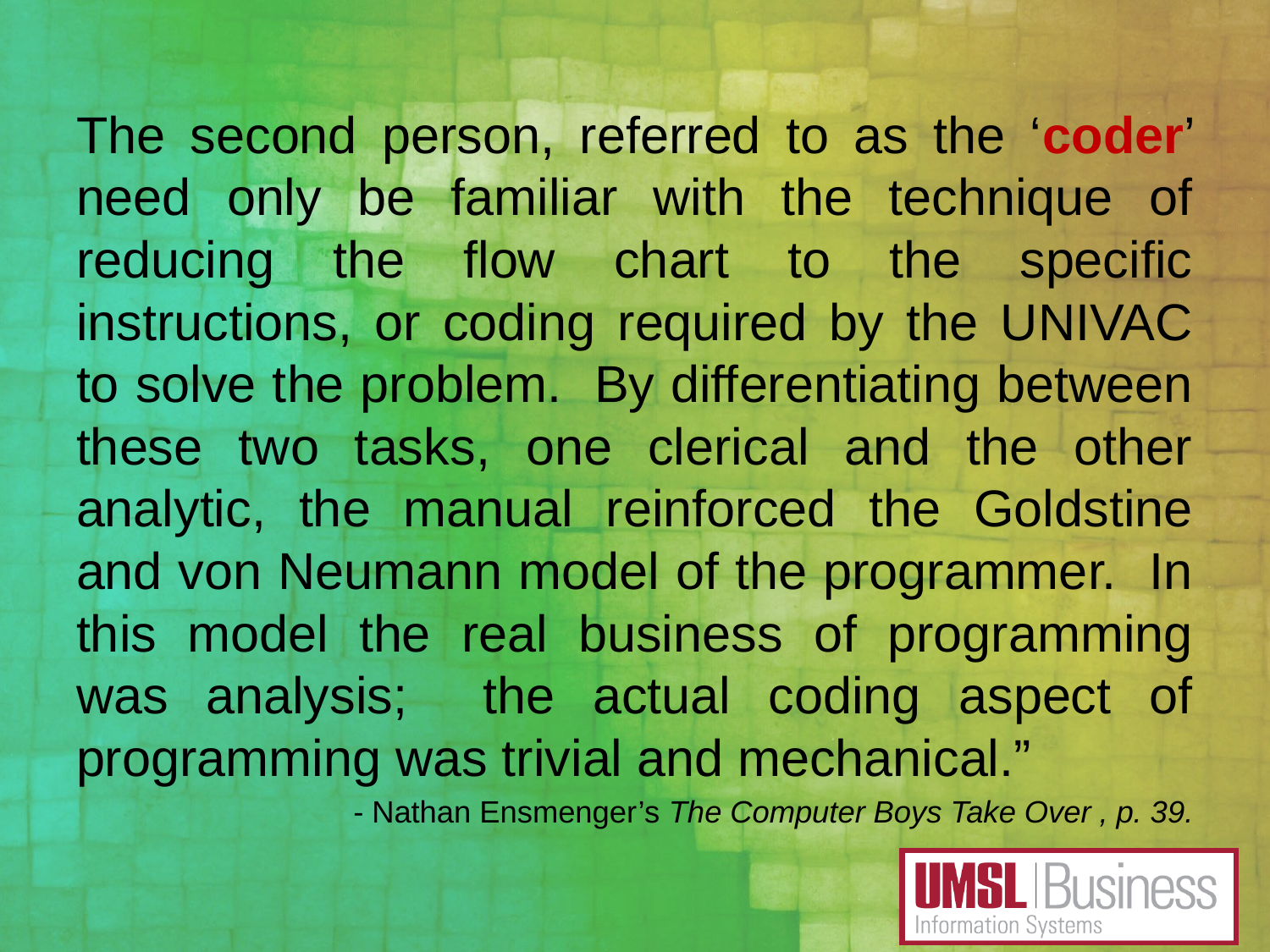

The second person, referred to as the ‘coder’ need only be familiar with the technique of reducing the flow chart to the specific instructions, or coding required by the UNIVAC to solve the problem.  By differentiating between these two tasks, one clerical and the other analytic, the manual reinforced the Goldstine and von Neumann model of the programmer.  In this model the real business of programming was analysis;  the actual coding aspect of programming was trivial and mechanical.”
- Nathan Ensmenger’s The Computer Boys Take Over , p. 39.